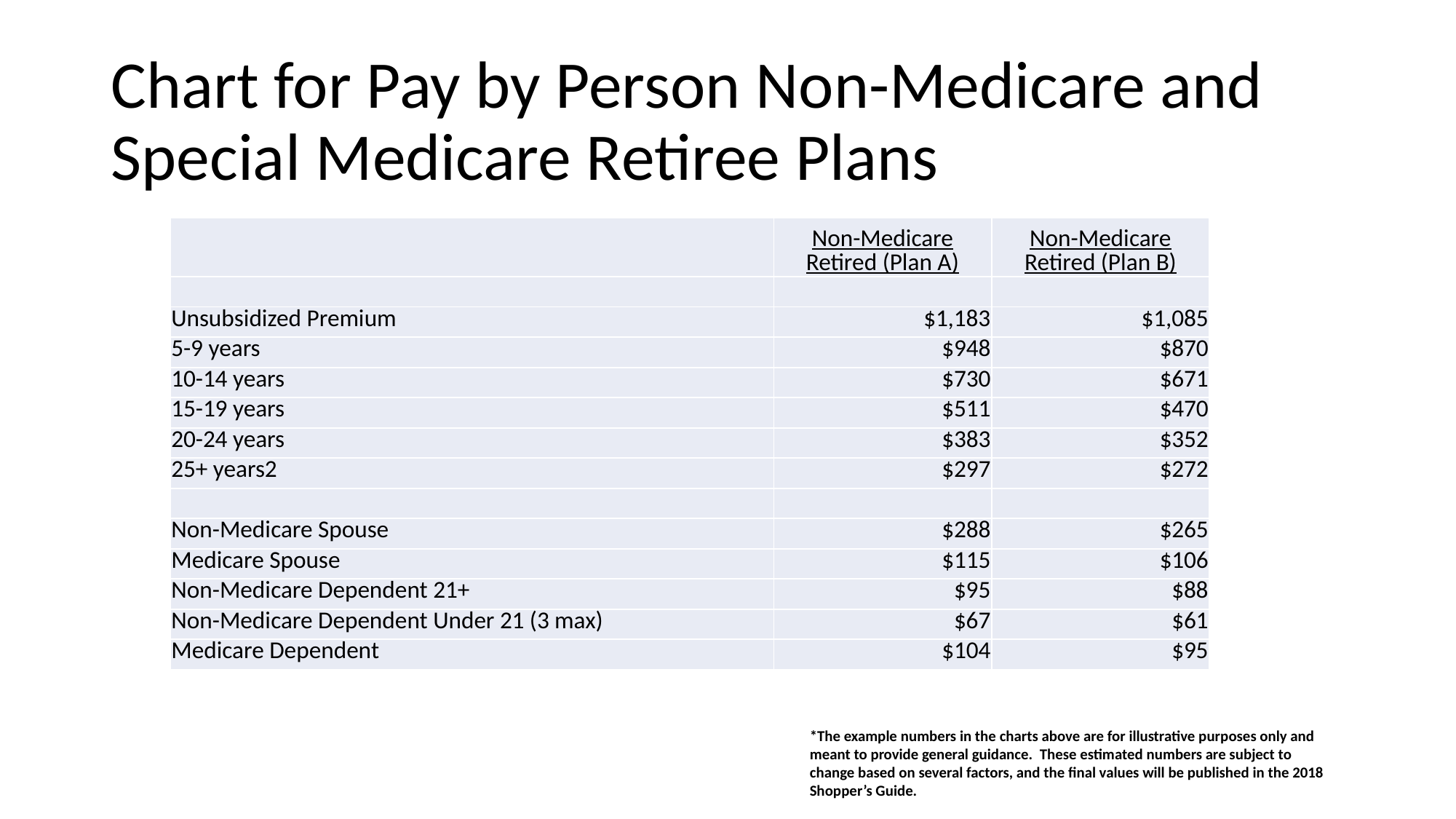

# Chart for Pay by Person Non-Medicare and  Special Medicare Retiree Plans
|  | Non-Medicare Retired (Plan A) | Non-Medicare Retired (Plan B) |
| --- | --- | --- |
|  |  |  |
| Unsubsidized Premium | $1,183 | $1,085 |
| 5-9 years | $948 | $870 |
| 10-14 years | $730 | $671 |
| 15-19 years | $511 | $470 |
| 20-24 years | $383 | $352 |
| 25+ years2 | $297 | $272 |
|  |  |  |
| Non-Medicare Spouse | $288 | $265 |
| Medicare Spouse | $115 | $106 |
| Non-Medicare Dependent 21+ | $95 | $88 |
| Non-Medicare Dependent Under 21 (3 max) | $67 | $61 |
| Medicare Dependent | $104 | $95 |
*The example numbers in the charts above are for illustrative purposes only and meant to provide general guidance.  These estimated numbers are subject to change based on several factors, and the final values will be published in the 2018 Shopper’s Guide.